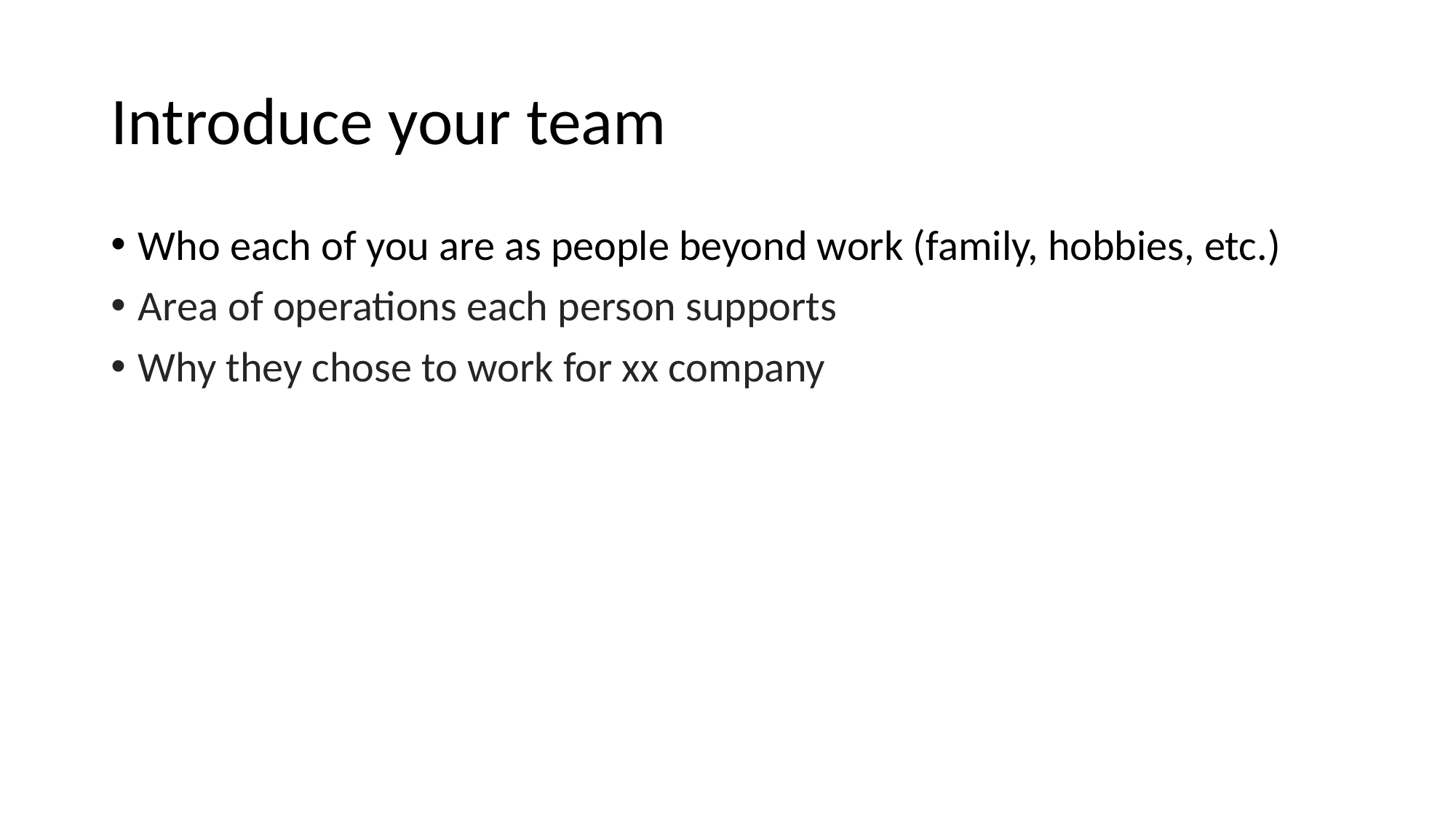

# Introduce your team
Who each of you are as people beyond work (family, hobbies, etc.)
Area of operations each person supports
Why they chose to work for xx company